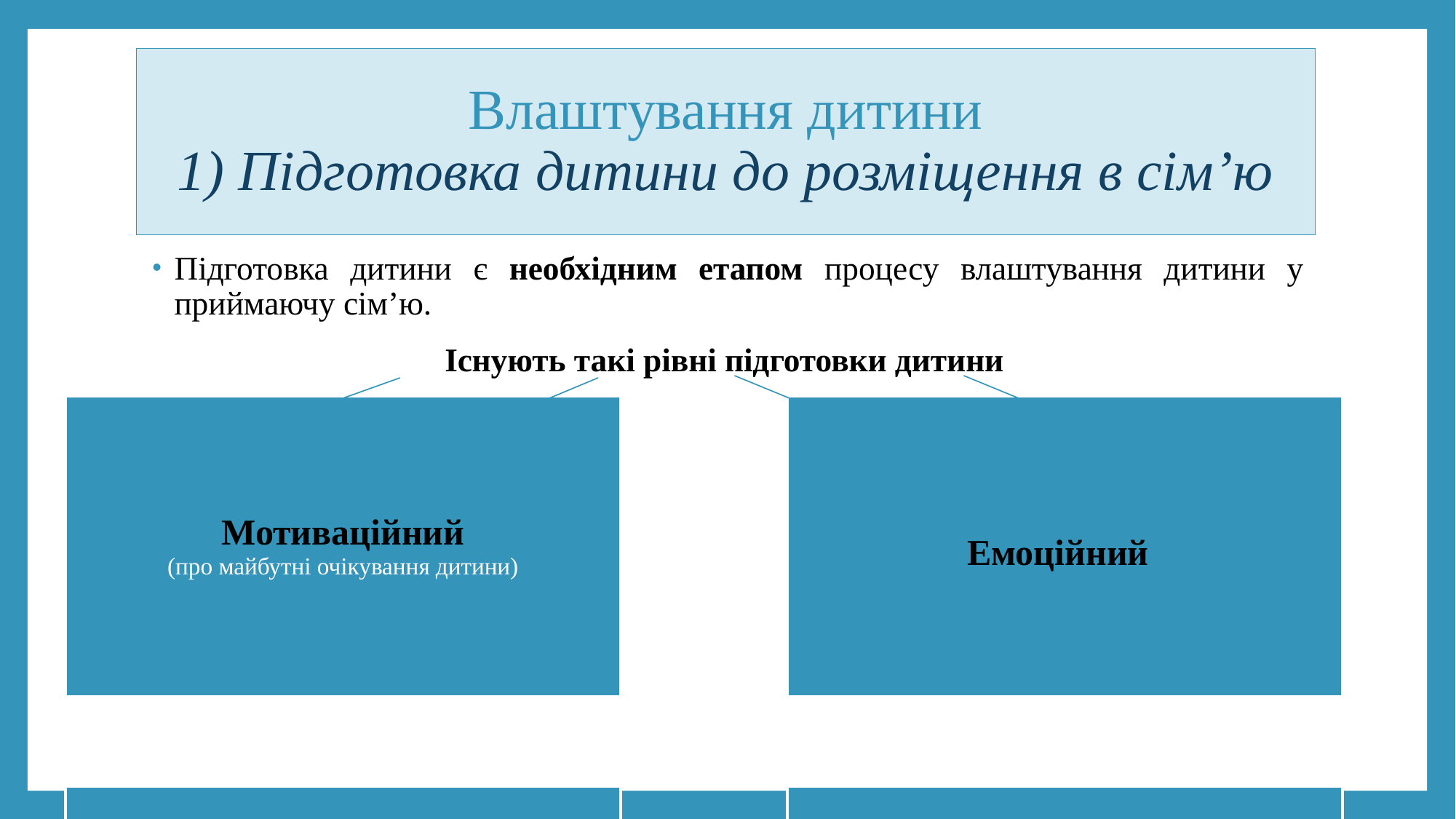

# Влаштування дитини 1) Підготовка дитини до розміщення в сім’ю
Підготовка дитини є необхідним етапом процесу влаштування дитини у приймаючу сім’ю.
Існують такі рівні підготовки дитини
Мотиваційний
(про майбутні очікування дитини)
Емоційний